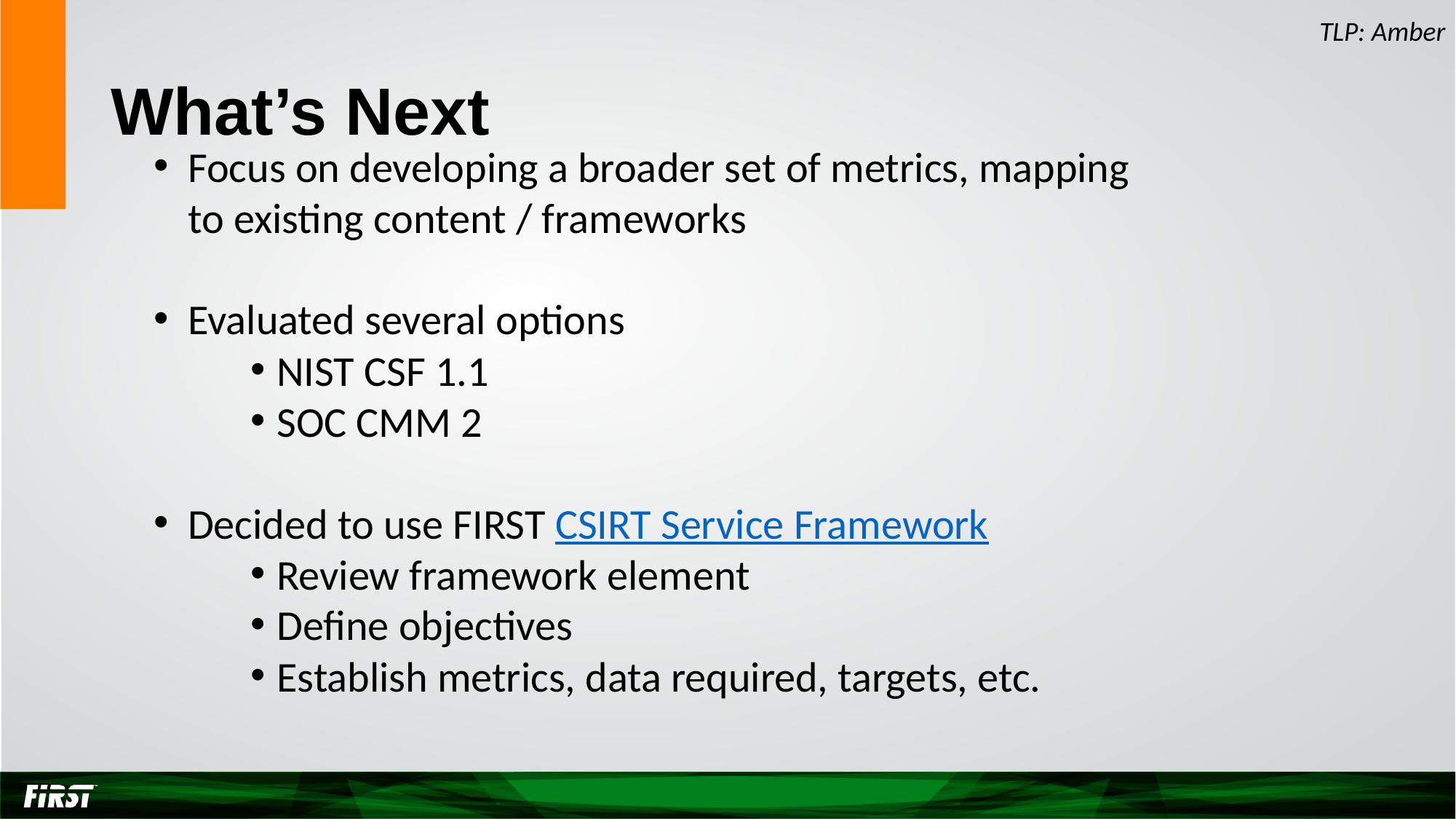

TLP: Amber
# What’s Next
Focus on developing a broader set of metrics, mapping to existing content / frameworks
Evaluated several options
NIST CSF 1.1
SOC CMM 2

Decided to use FIRST CSIRT Service Framework
Review framework element
Define objectives
Establish metrics, data required, targets, etc.